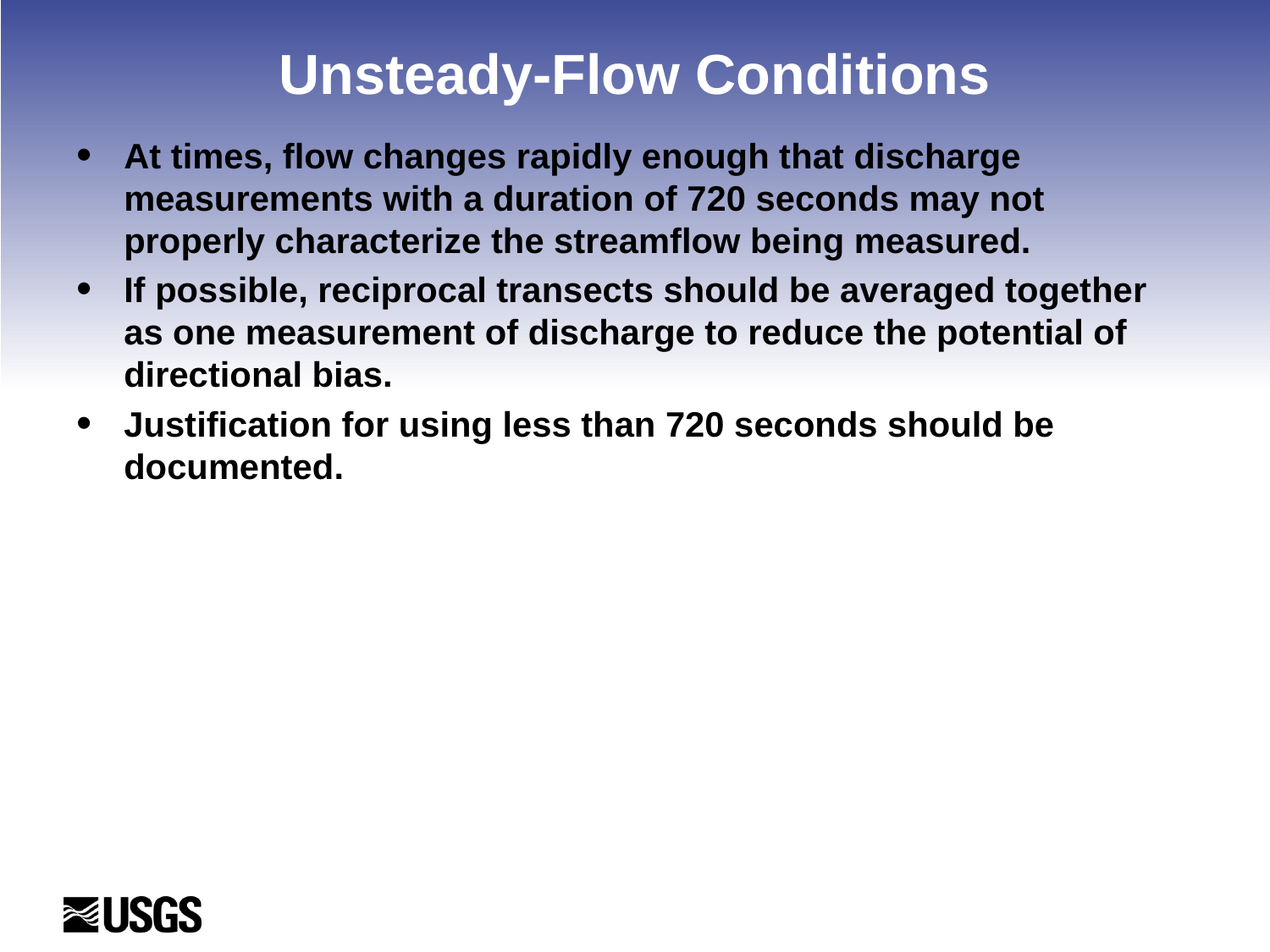

# Unsteady-Flow Conditions
At times, flow changes rapidly enough that discharge measurements with a duration of 720 seconds may not properly characterize the streamflow being measured.
If possible, reciprocal transects should be averaged together as one measurement of discharge to reduce the potential of  directional bias.
Justification for using less than 720 seconds should be documented.